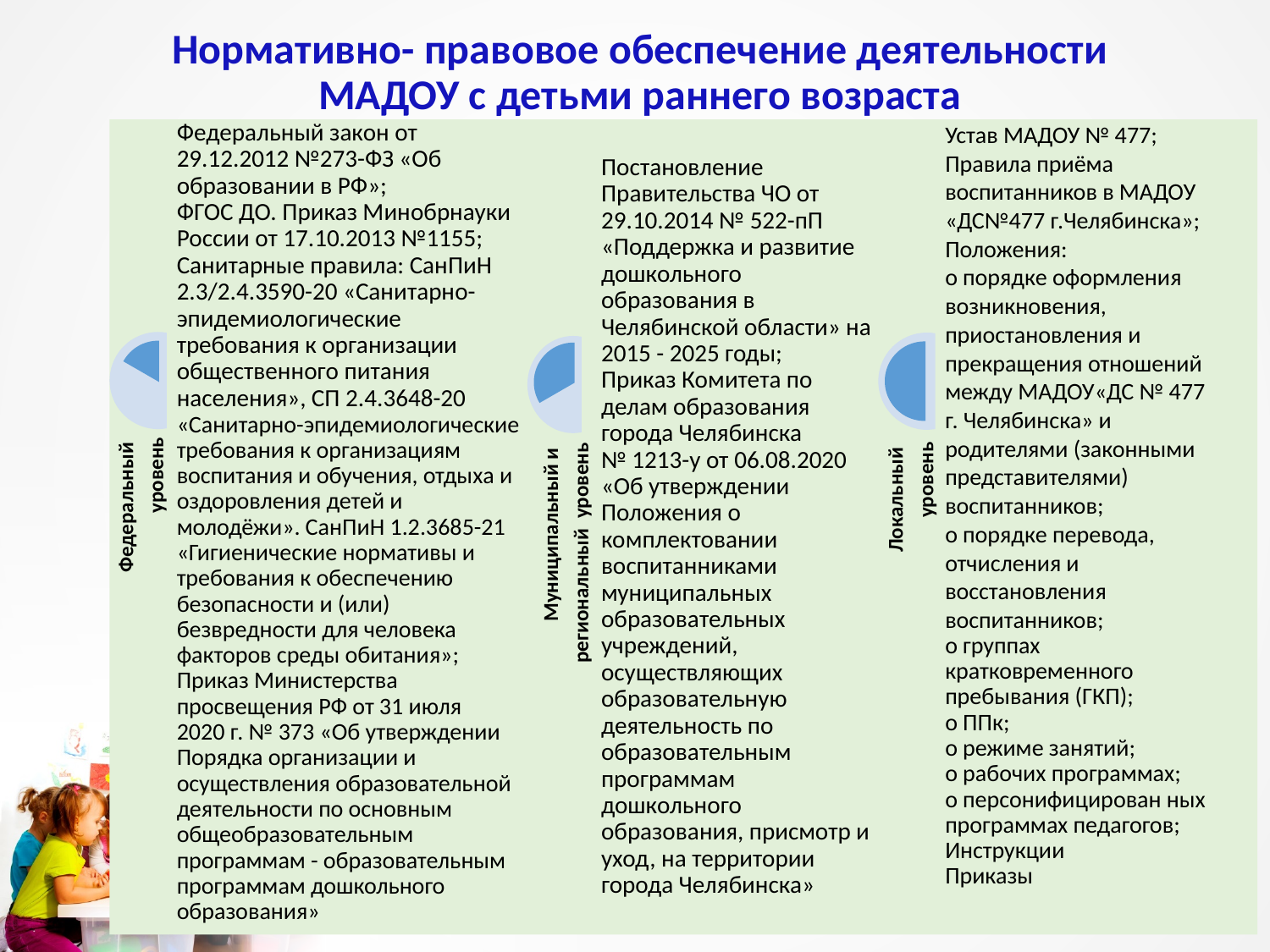

# Нормативно- правовое обеспечение деятельности МАДОУ с детьми раннего возраста
Федеральный
уровень
Федеральный закон от 29.12.2012 №273-ФЗ «Об образовании в РФ»;
ФГОС ДО. Приказ Минобрнауки России от 17.10.2013 №1155;
Санитарные правила: СанПиН 2.3/2.4.3590-20 «Санитарно-эпидемиологические требования к организации общественного питания населения», СП 2.4.3648-20 «Санитарно-эпидемиологические требования к организациям воспитания и обучения, отдыха и оздоровления детей и молодёжи». СанПиН 1.2.3685-21 «Гигиенические нормативы и требования к обеспечению безопасности и (или) безвредности для человека факторов среды обитания»;
Приказ Министерства просвещения РФ от 31 июля 2020 г. № 373 «Об утверждении Порядка организации и осуществления образовательной деятельности по основным общеобразовательным программам - образовательным программам дошкольного образования»
Муниципальный и
региональный  уровень
Постановление Правительства ЧО от 29.10.2014 № 522-пП «Поддержка и развитие дошкольного образования в Челябинской области» на 2015 - 2025 годы;
Приказ Комитета по делам образования города Челябинска № 1213-у от 06.08.2020 «Об утверждении Положения о комплектовании воспитанниками муниципальных образовательных учреждений, осуществляющих образовательную деятельность по образовательным программам дошкольного образования, присмотр и уход, на территории города Челябинска»

Локальный
уровень
Устав МАДОУ № 477;
Правила приёма воспитанников в МАДОУ «ДС№477 г.Челябинска»;
Положения:
о порядке оформления возникновения, приостановления и прекращения отношений между МАДОУ«ДС № 477 г. Челябинска» и родителями (законными представителями) воспитанников;
о порядке перевода, отчисления и восстановления воспитанников;
о группах кратковременного пребывания (ГКП);
о ППк;
о режиме занятий;
о рабочих программах;
о персонифицирован ных программах педагогов;
Инструкции
Приказы